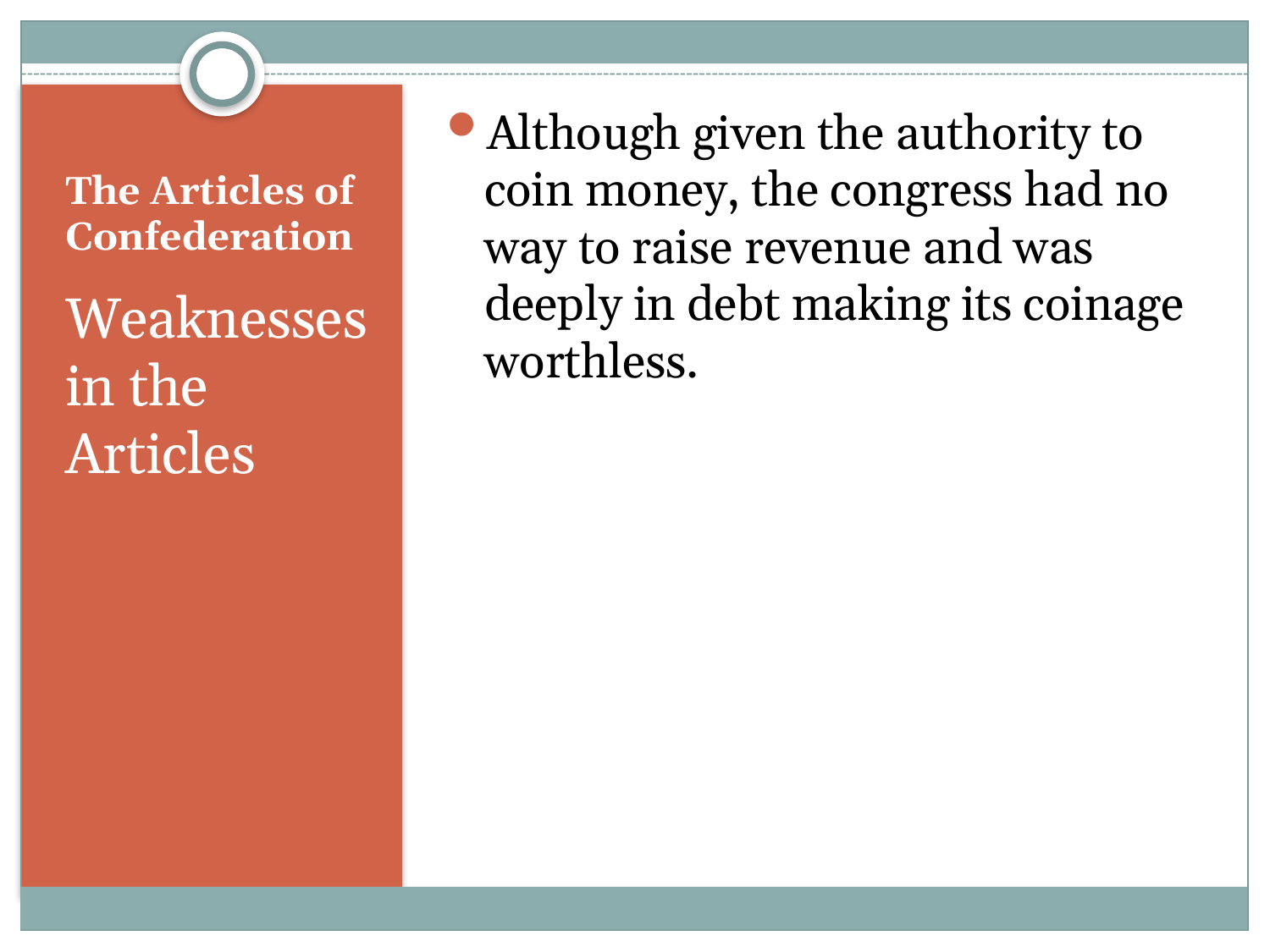

Although given the authority to coin money, the congress had no way to raise revenue and was deeply in debt making its coinage worthless.
# The Articles of Confederation
Weaknesses in the Articles